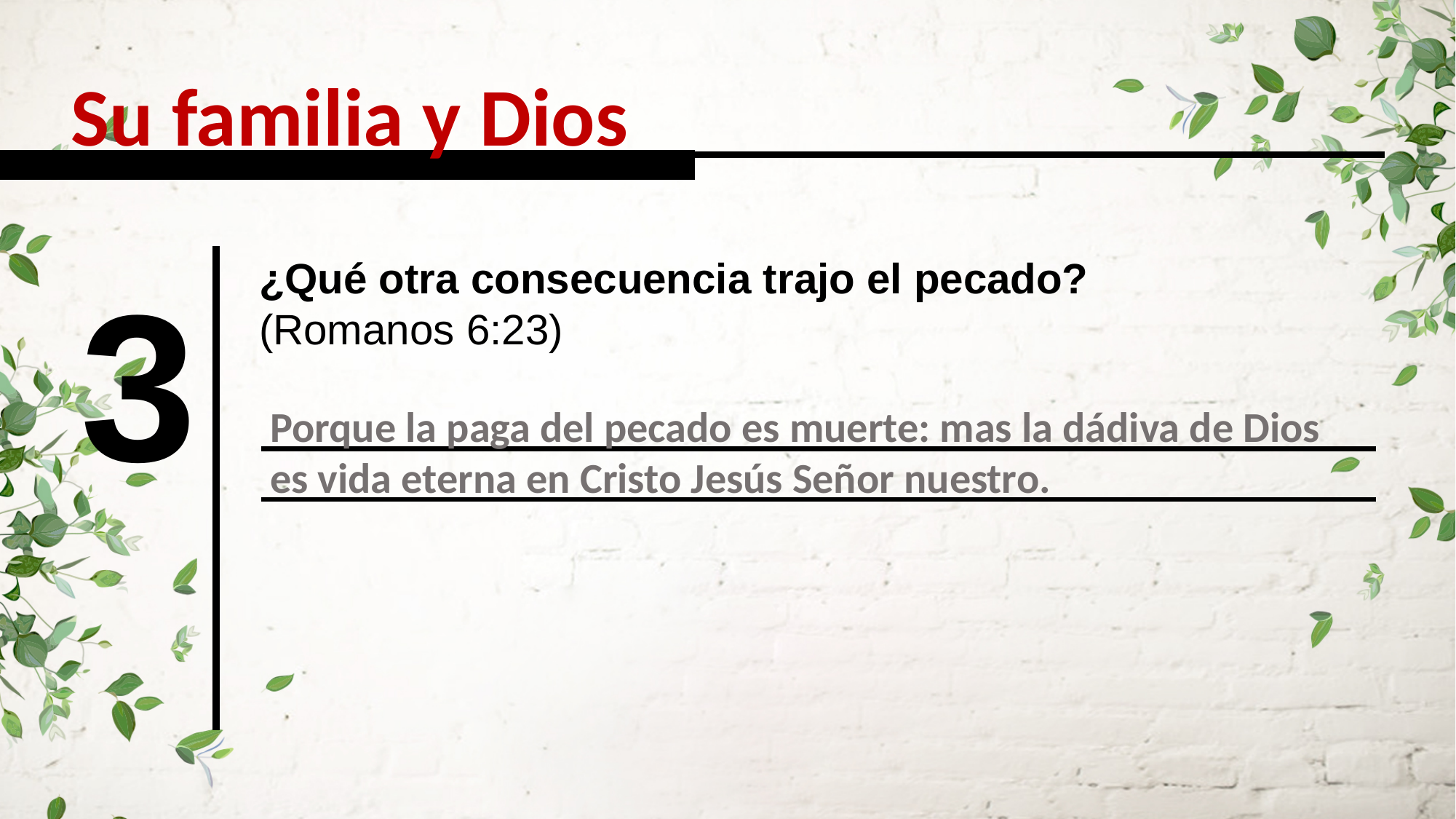

Su familia y Dios

3
¿Qué otra consecuencia trajo el pecado?
(Romanos 6:23)
Porque la paga del pecado es muerte: mas la dádiva de Dios es vida eterna en Cristo Jesús Señor nuestro.